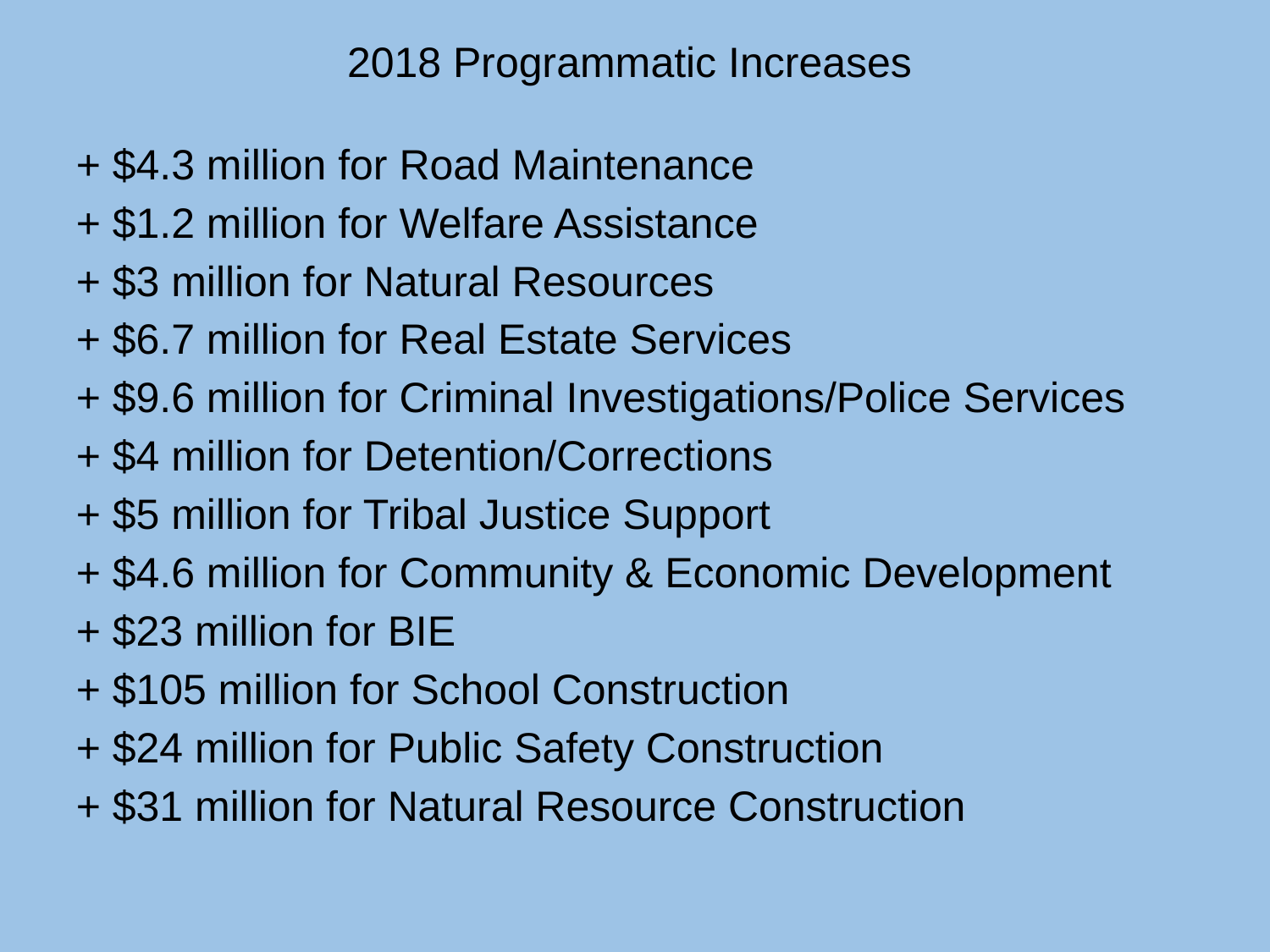

2018 Programmatic Increases

+ $4.3 million for Road Maintenance
+ $1.2 million for Welfare Assistance
+ $3 million for Natural Resources
+ $6.7 million for Real Estate Services
+ $9.6 million for Criminal Investigations/Police Services
+ $4 million for Detention/Corrections
+ $5 million for Tribal Justice Support
+ $4.6 million for Community & Economic Development
+ $23 million for BIE
+ $105 million for School Construction
+ $24 million for Public Safety Construction
+ $31 million for Natural Resource Construction